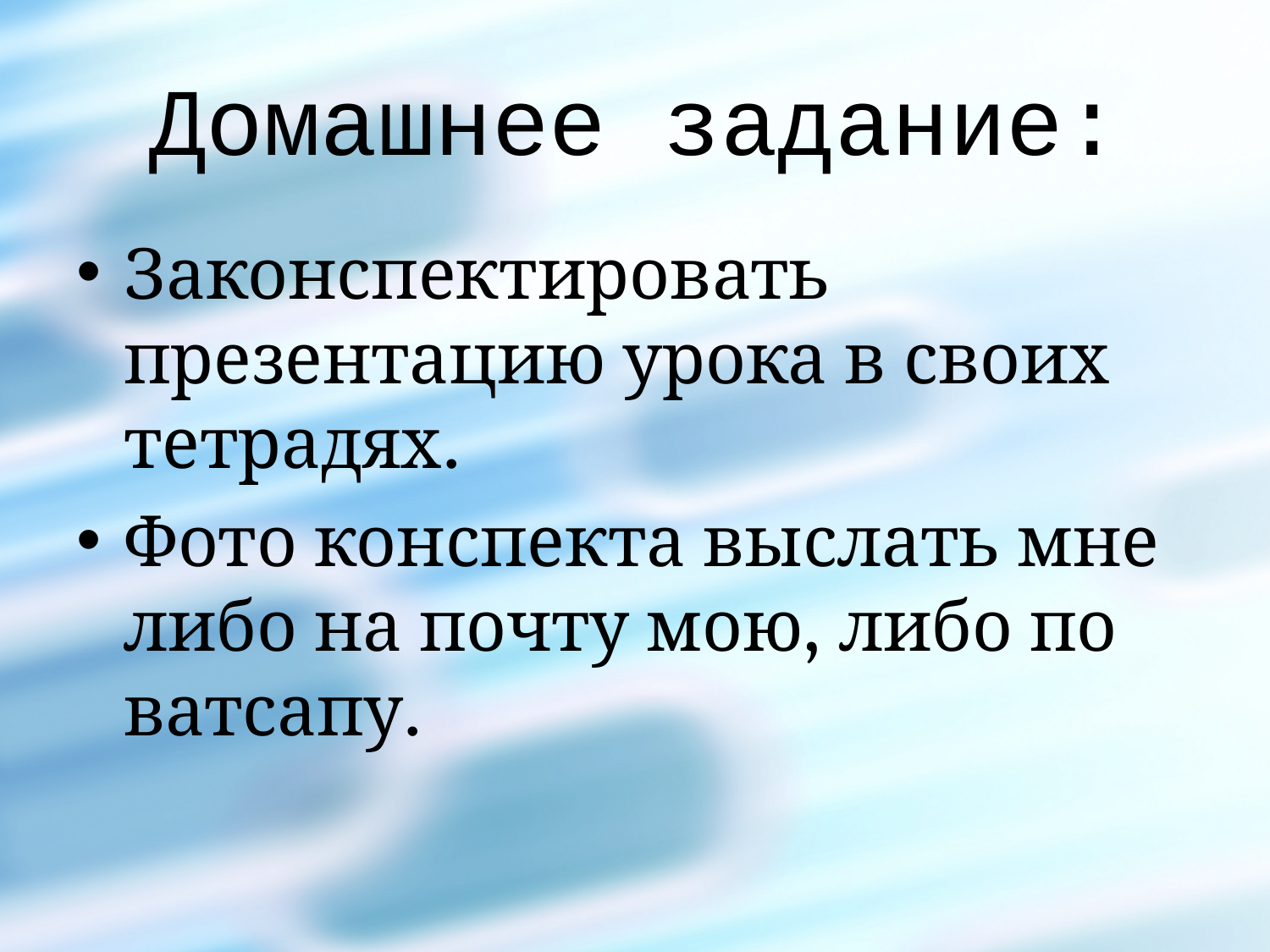

# Домашнее задание:
Законспектировать презентацию урока в своих тетрадях.
Фото конспекта выслать мне либо на почту мою, либо по ватсапу.